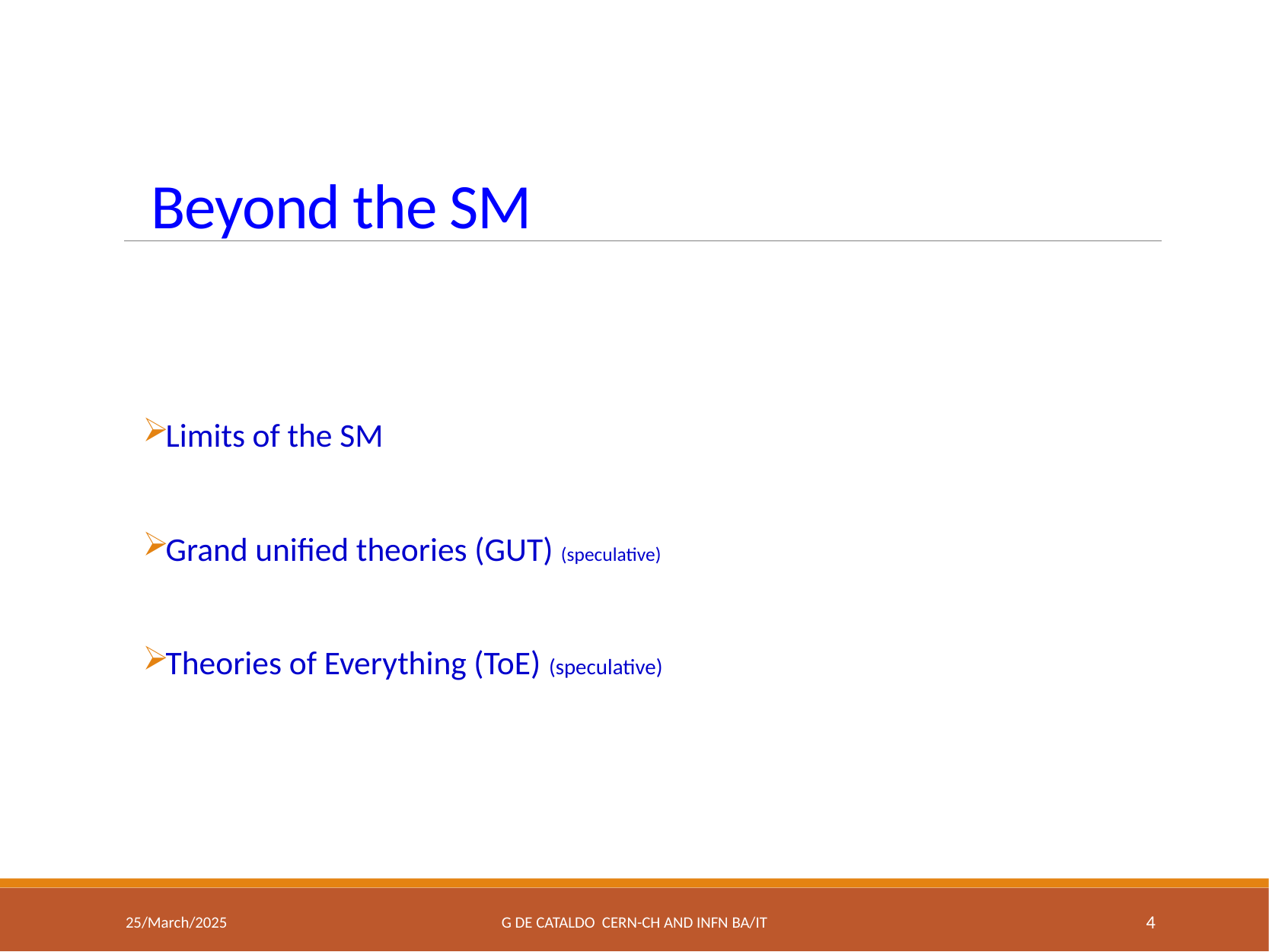

# Beyond the SM

Limits of the SM

Grand unified theories (GUT) (speculative)

Theories of Everything (ToE) (speculative)

25/March/2025
g de cataldo  CERN-CH and INFN BA/IT
4